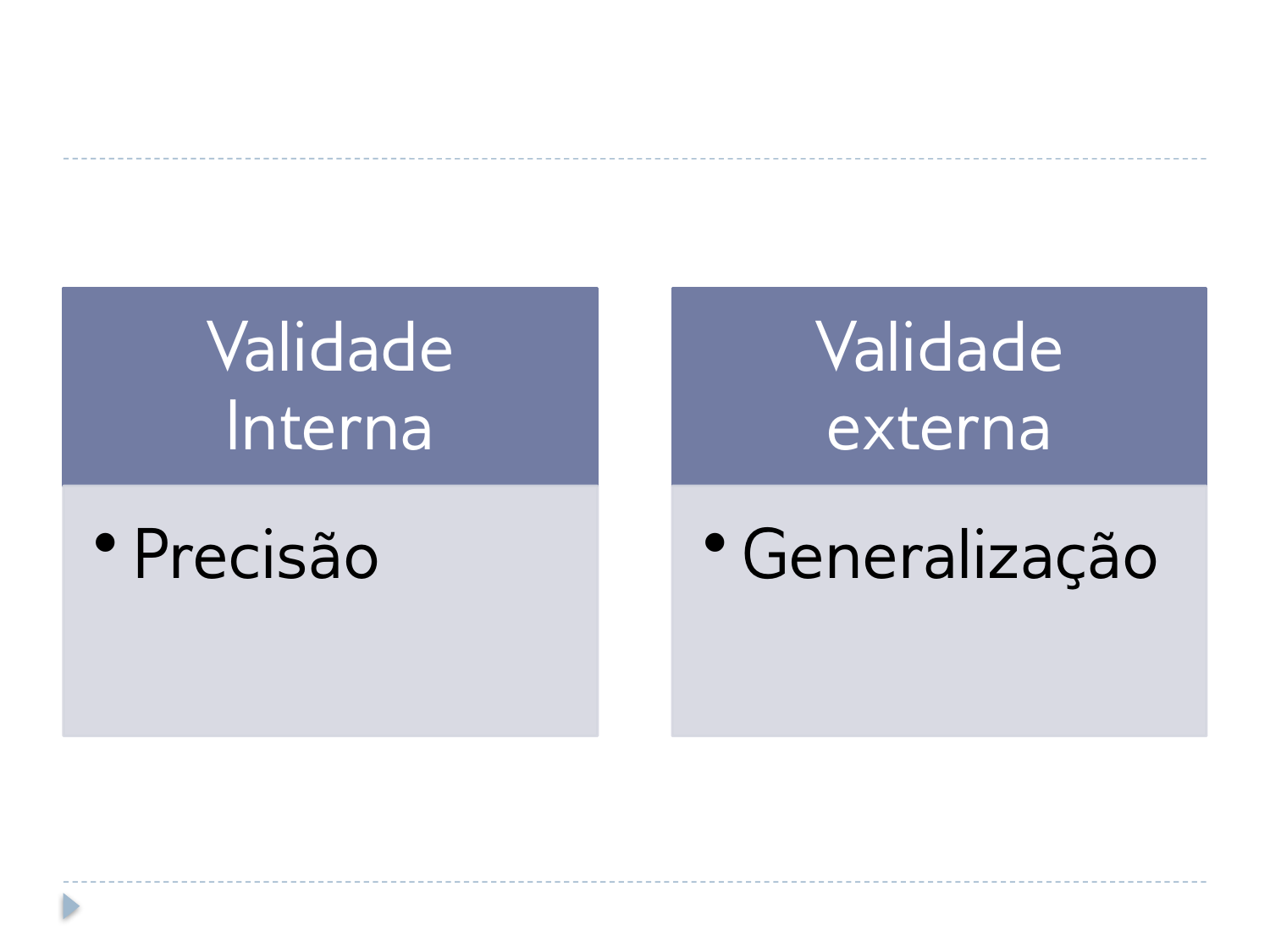

#
Validade Interna
Precisão
Validade externa
Generalização